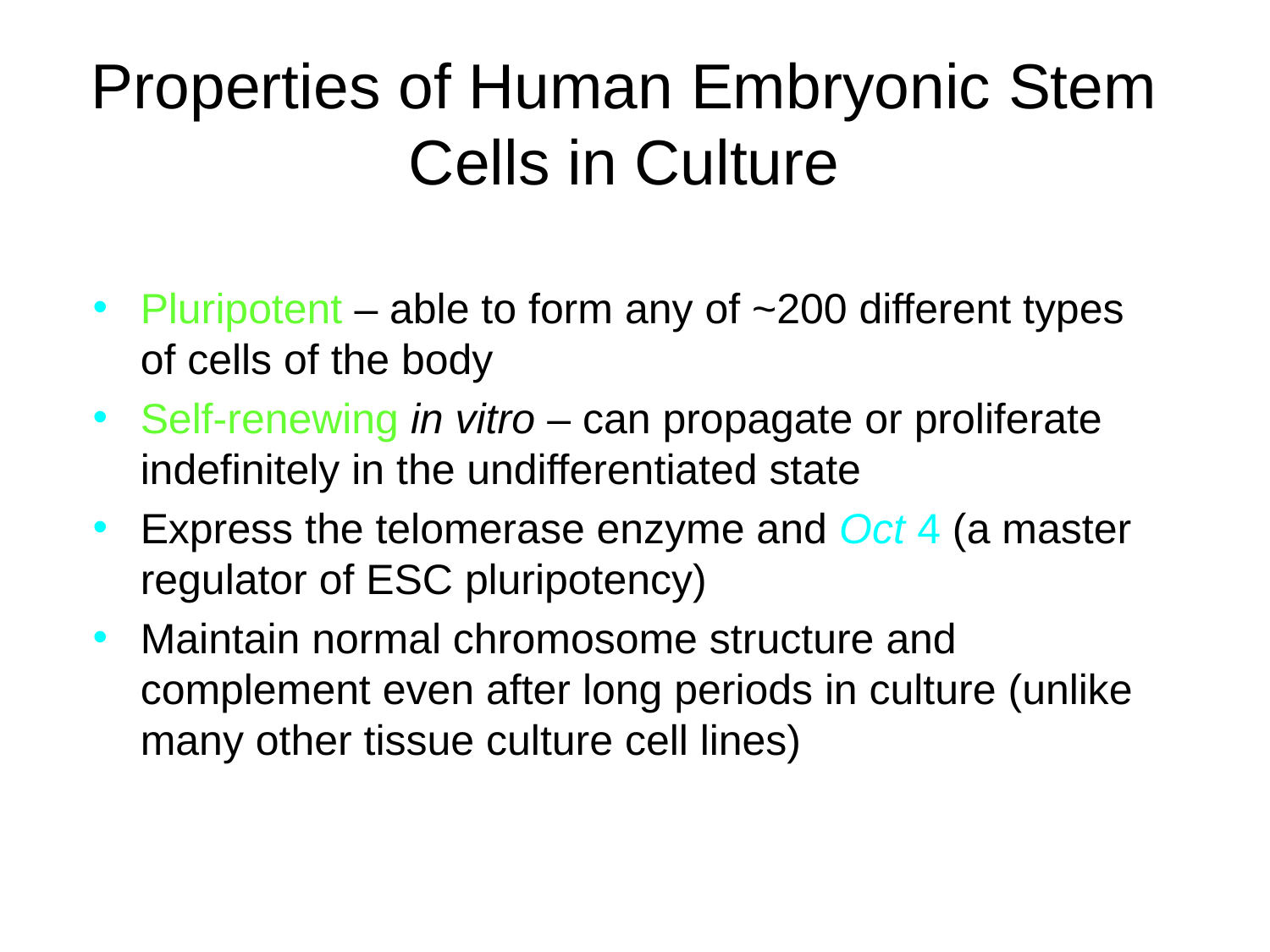

# Properties of Human Embryonic Stem Cells in Culture
Pluripotent – able to form any of ~200 different types of cells of the body
Self‐renewing in vitro – can propagate or proliferate indefinitely in the undifferentiated state
Express the telomerase enzyme and Oct 4 (a master regulator of ESC pluripotency)
Maintain normal chromosome structure and complement even after long periods in culture (unlike many other tissue culture cell lines)